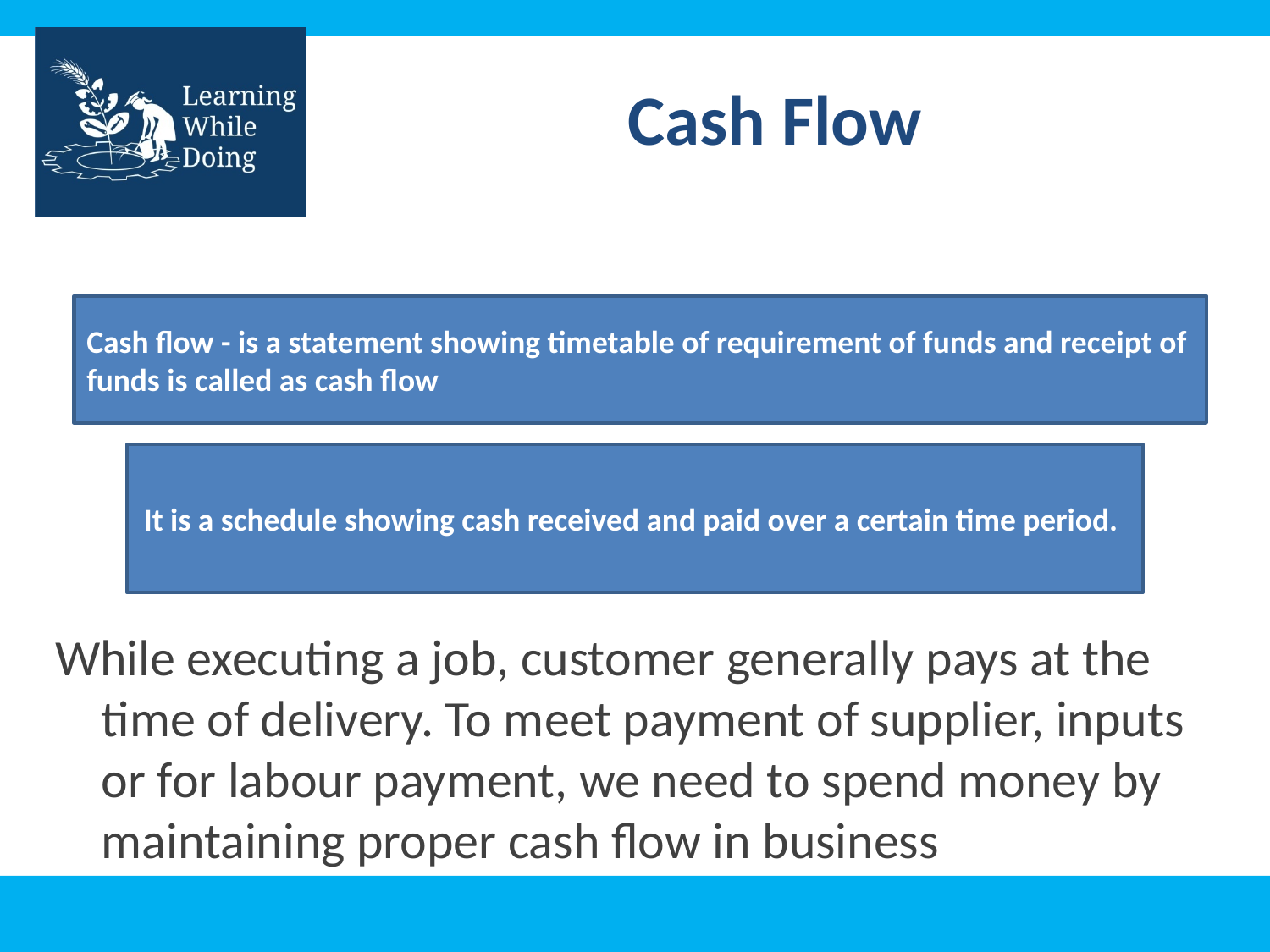

# Cash Flow
Cash flow - is a statement showing timetable of requirement of funds and receipt of funds is called as cash flow
It is a schedule showing cash received and paid over a certain time period.
While executing a job, customer generally pays at the time of delivery. To meet payment of supplier, inputs or for labour payment, we need to spend money by maintaining proper cash flow in business